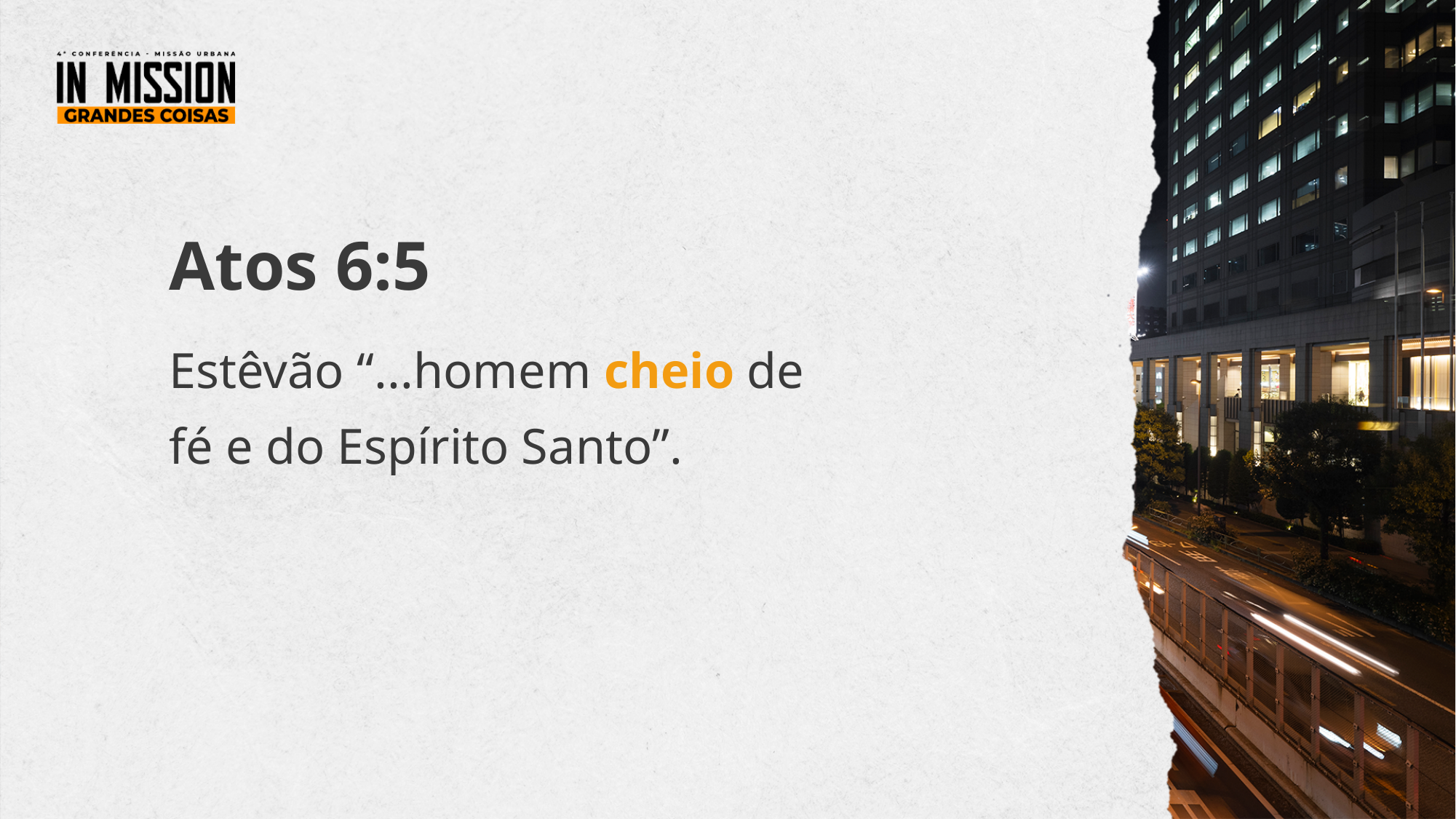

Atos 6:5
Estêvão “...homem cheio de fé e do Espírito Santo”.